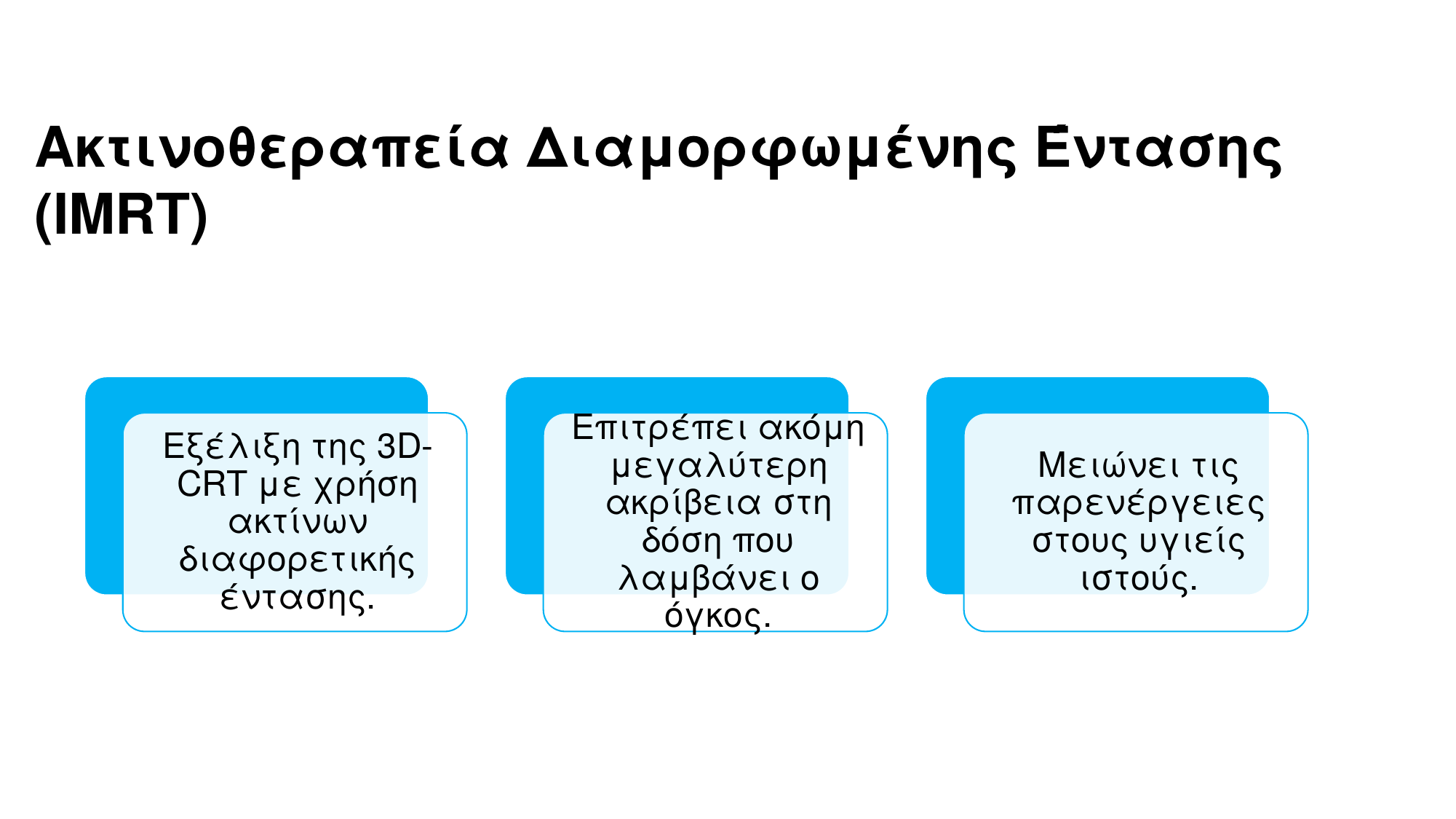

# Ακτινοθεραπεία Διαμορφωμένης Έντασης (IMRT)
Εξέλιξη της 3D-CRT με χρήση ακτίνων διαφορετικής έντασης.
Επιτρέπει ακόμη μεγαλύτερη ακρίβεια στη δόση που λαμβάνει ο όγκος.
Μειώνει τις παρενέργειες στους υγιείς ιστούς.